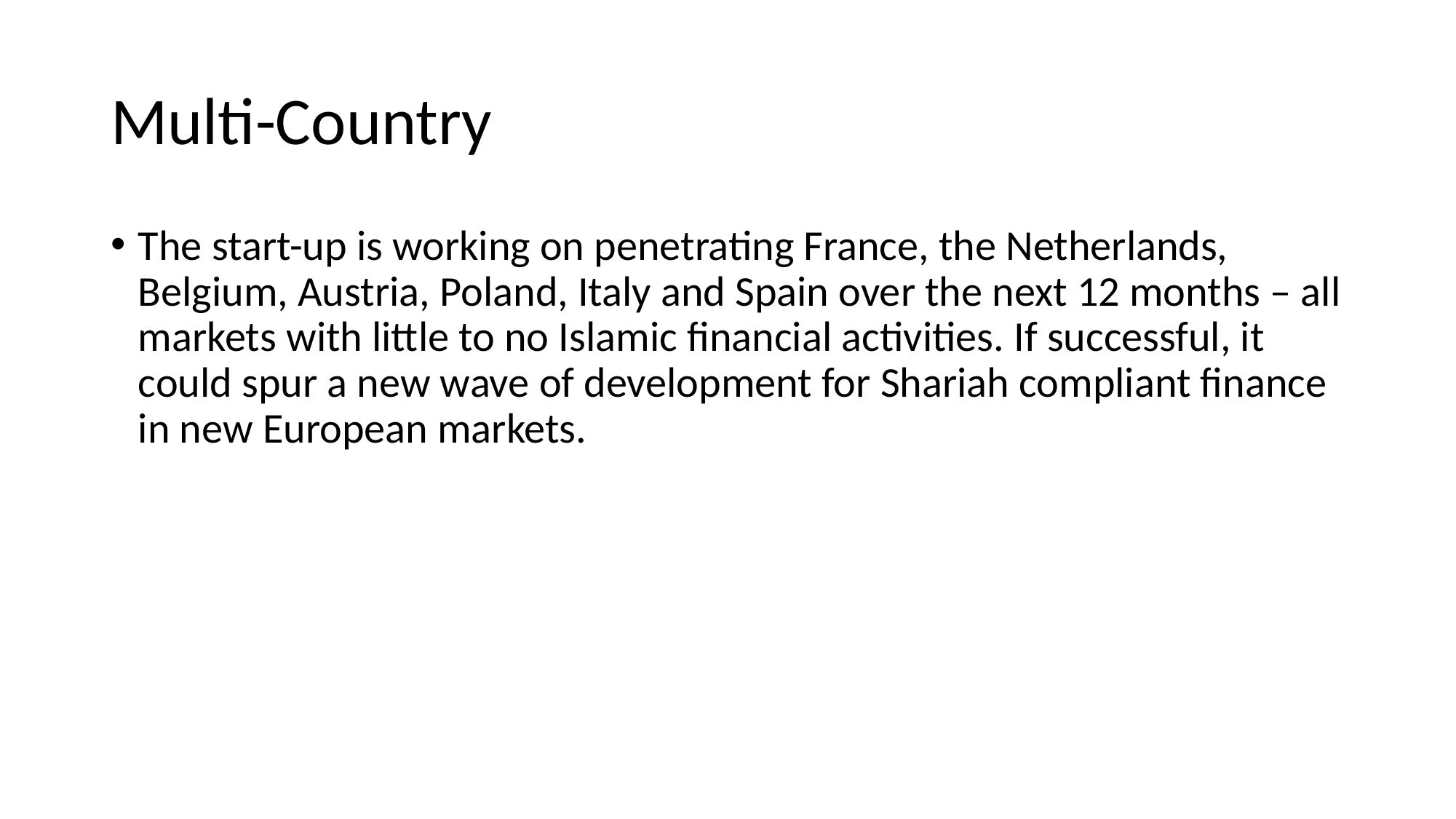

# Multi-Country
The start-up is working on penetrating France, the Netherlands, Belgium, Austria, Poland, Italy and Spain over the next 12 months – all markets with little to no Islamic financial activities. If successful, it could spur a new wave of development for Shariah compliant finance in new European markets.